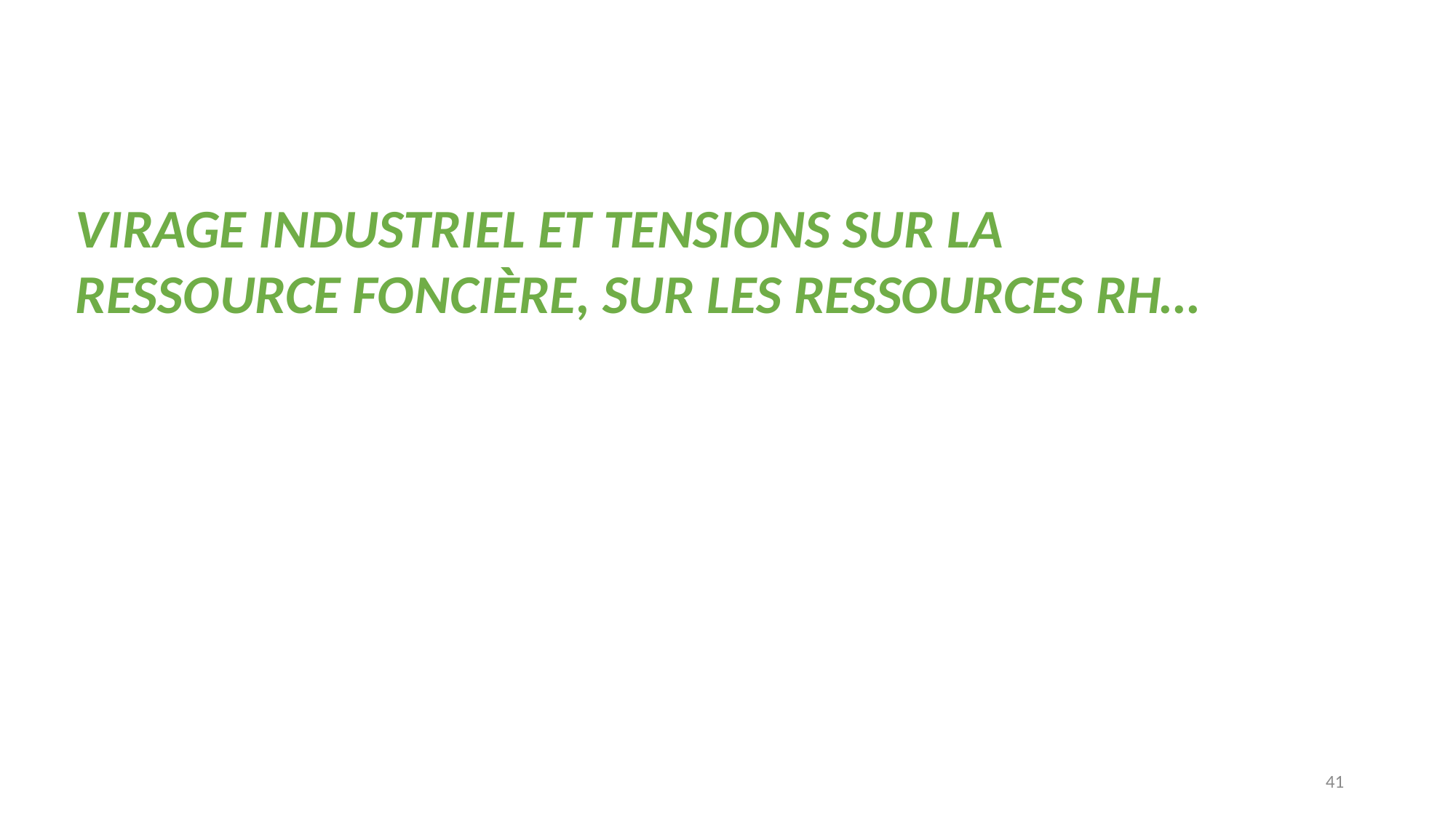

VIRAGE INDUSTRIEL ET TENSIONS SUR LA
RESSOURCE FONCIÈRE, SUR LES RESSOURCES RH…
41